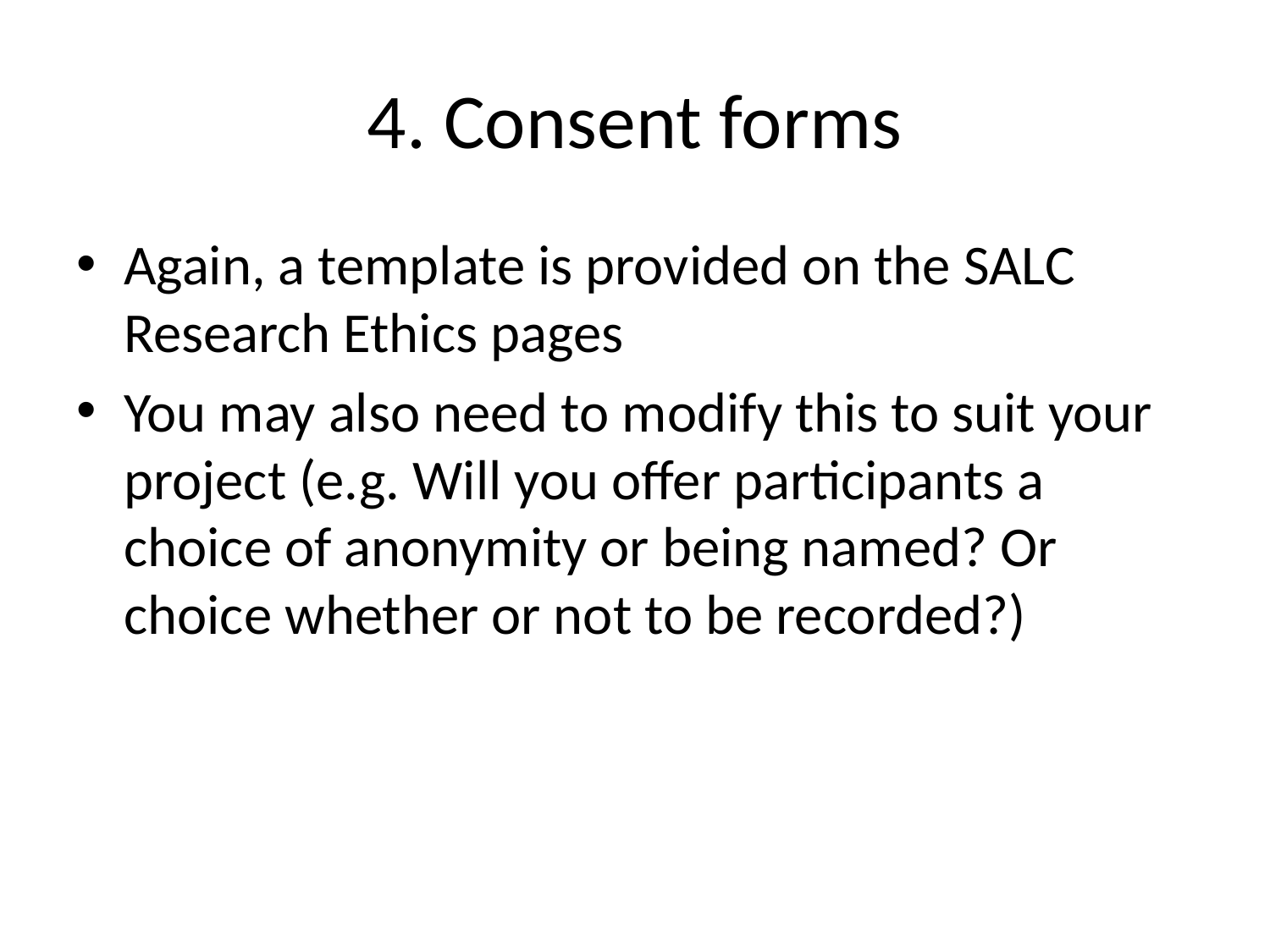

# 4. Consent forms
Again, a template is provided on the SALC Research Ethics pages
You may also need to modify this to suit your project (e.g. Will you offer participants a choice of anonymity or being named? Or  choice whether or not to be recorded?)